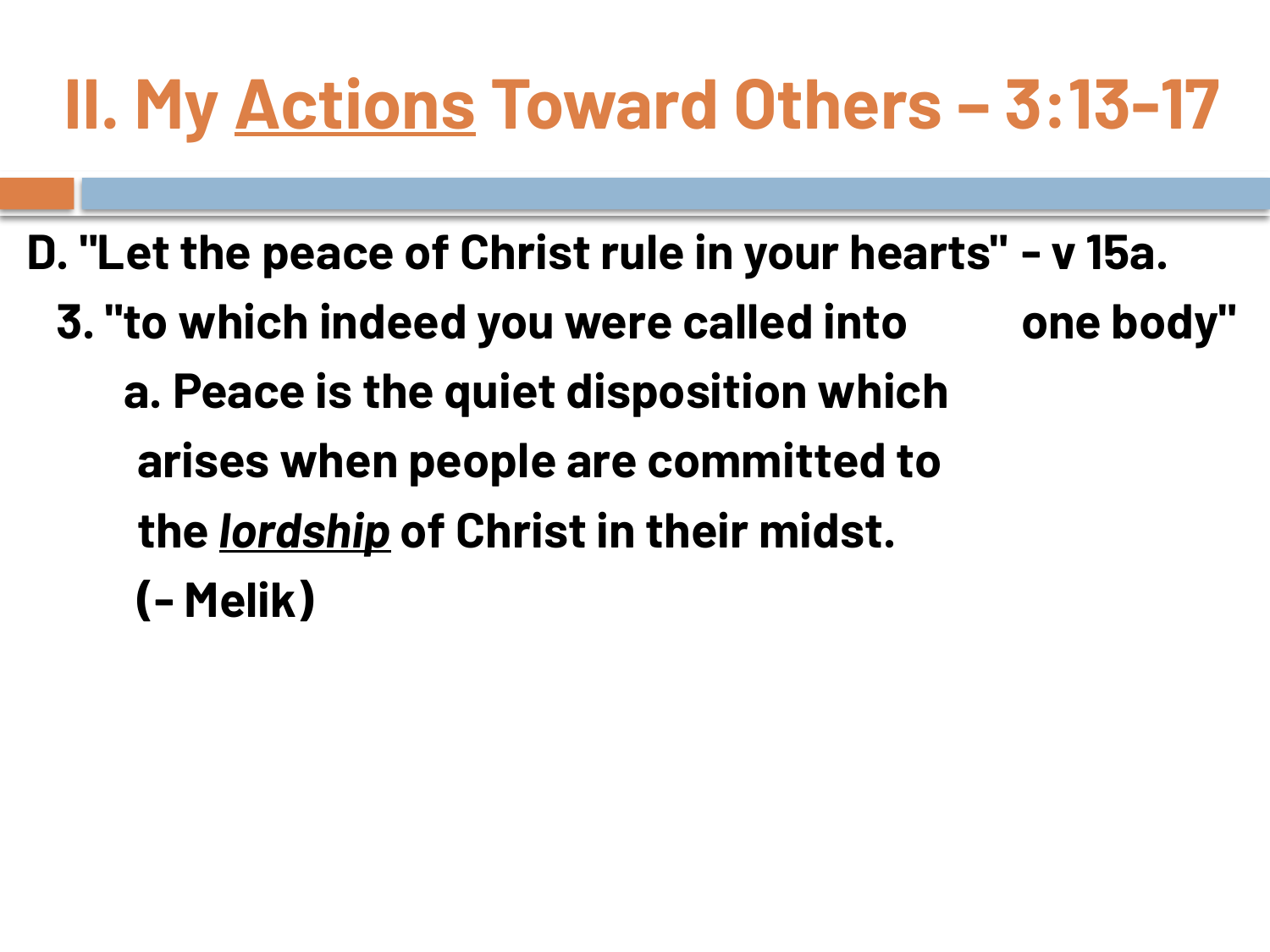

# II. My Actions Toward Others – 3:13-17
D. "Let the peace of Christ rule in your hearts" 								- v 15a.
   3. "to which indeed you were called into 			one body"
          a. Peace is the quiet disposition which
		arises when people are committed to
		the lordship of Christ in their midst.
								(- Melik)